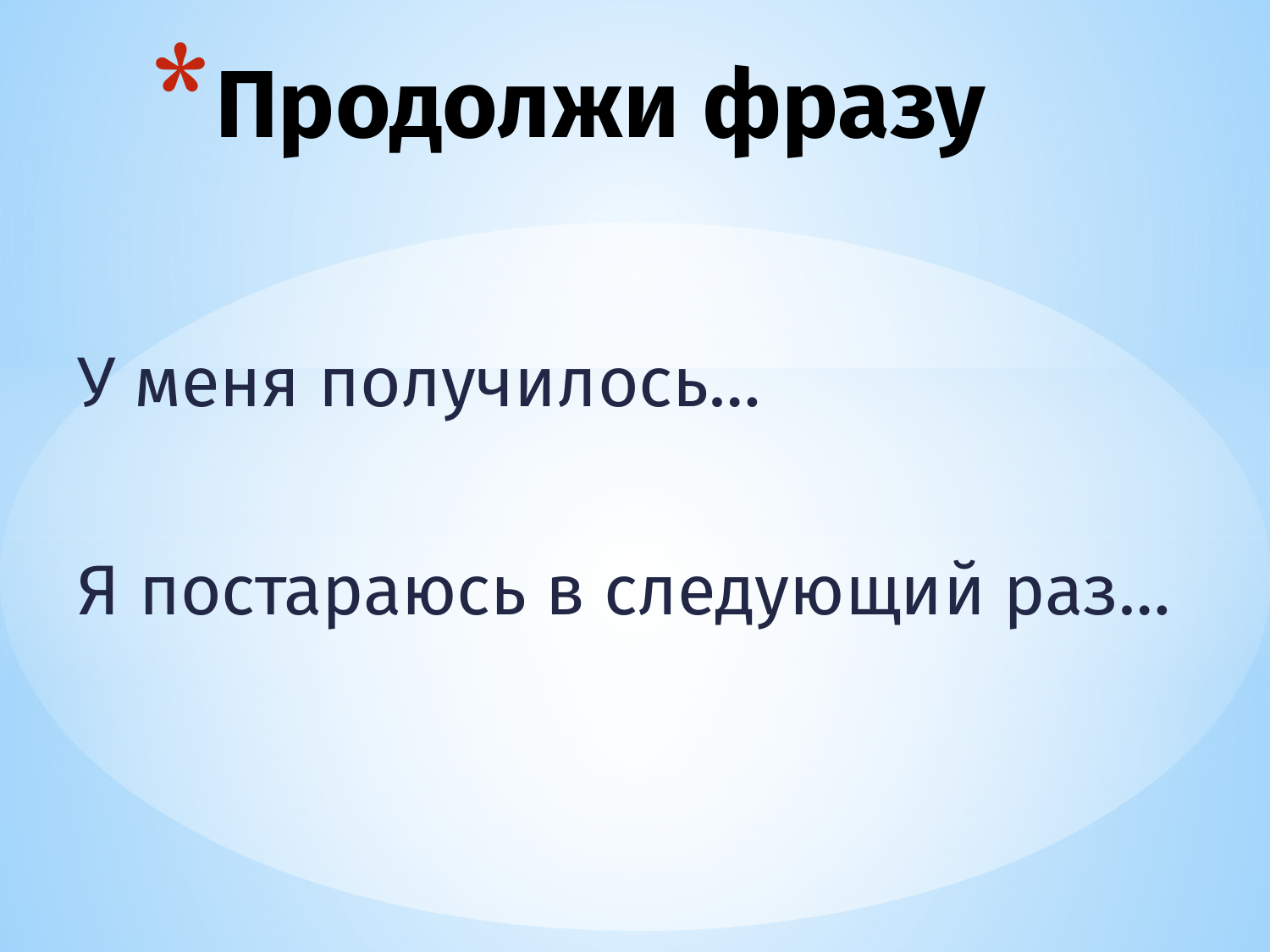

# Продолжи фразу

У меня получилось…

Я постараюсь в следующий раз…